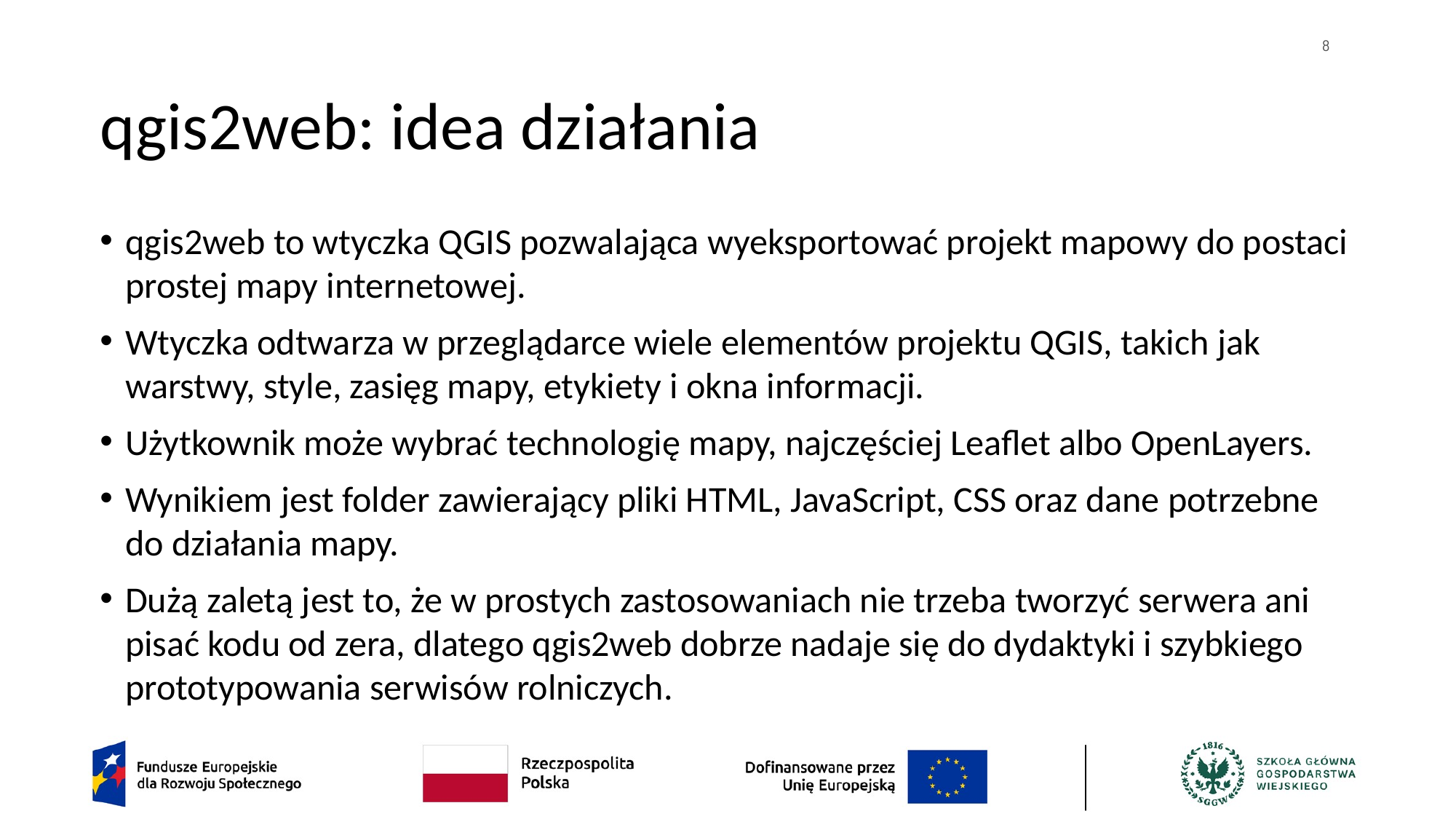

8
# qgis2web: idea działania
qgis2web to wtyczka QGIS pozwalająca wyeksportować projekt mapowy do postaci prostej mapy internetowej.
Wtyczka odtwarza w przeglądarce wiele elementów projektu QGIS, takich jak warstwy, style, zasięg mapy, etykiety i okna informacji.
Użytkownik może wybrać technologię mapy, najczęściej Leaflet albo OpenLayers.
Wynikiem jest folder zawierający pliki HTML, JavaScript, CSS oraz dane potrzebne do działania mapy.
Dużą zaletą jest to, że w prostych zastosowaniach nie trzeba tworzyć serwera ani pisać kodu od zera, dlatego qgis2web dobrze nadaje się do dydaktyki i szybkiego prototypowania serwisów rolniczych.